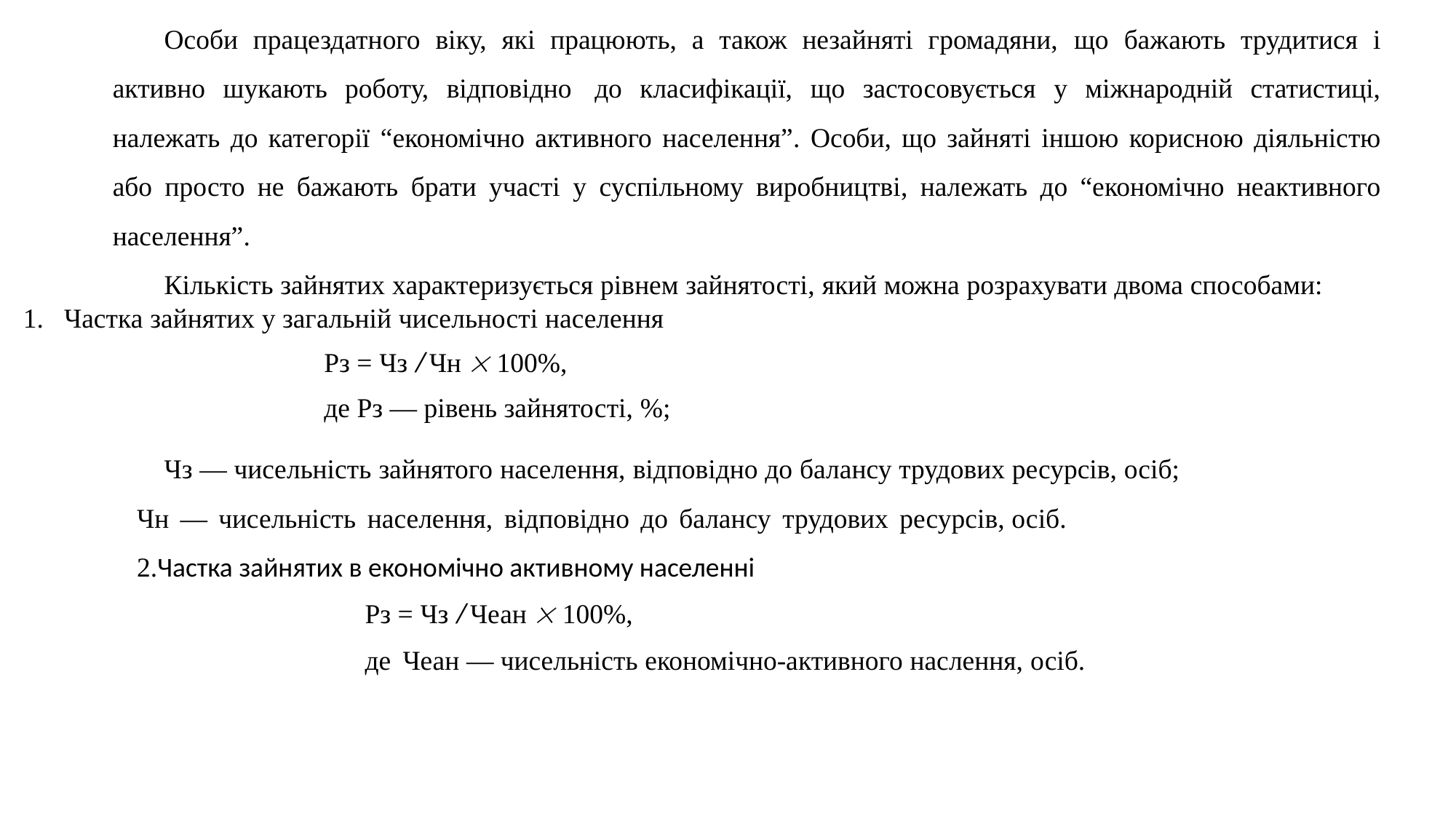

Особи працездатного віку, якi працюють, а також незайнятi громадяни, що бажають трудитися i активно шукають роботу, вiдповiдно до класифiкацiї, що застосовується у мiжнароднiй статистицi, належать до категорії “економiчно активного населення”. Особи, що зайнятi іншою корисною діяльністю або просто не бажають брати участi у суспiльному виробництвi, належать до “економiчно неактивного населення”.
Кількість зайнятих характеризується рівнем зайнятості, який можна розрахувати двома способами:
Частка зайнятих у загальній чисельності населення
Рз = Чз / Чн × 100%,
де Рз — рівень зайнятості, %;
Чз — чисельність зайнятого населення, відповідно до балансу трудових ресурсів, осіб;
Чн — чисельність населення, відповідно до балансу трудових ресурсів, осіб.
2.Частка зайнятих в економічно активному населенні
Рз = Чз / Чеан × 100%,
де Чеан — чисельність економічно-активного наслення, осіб.